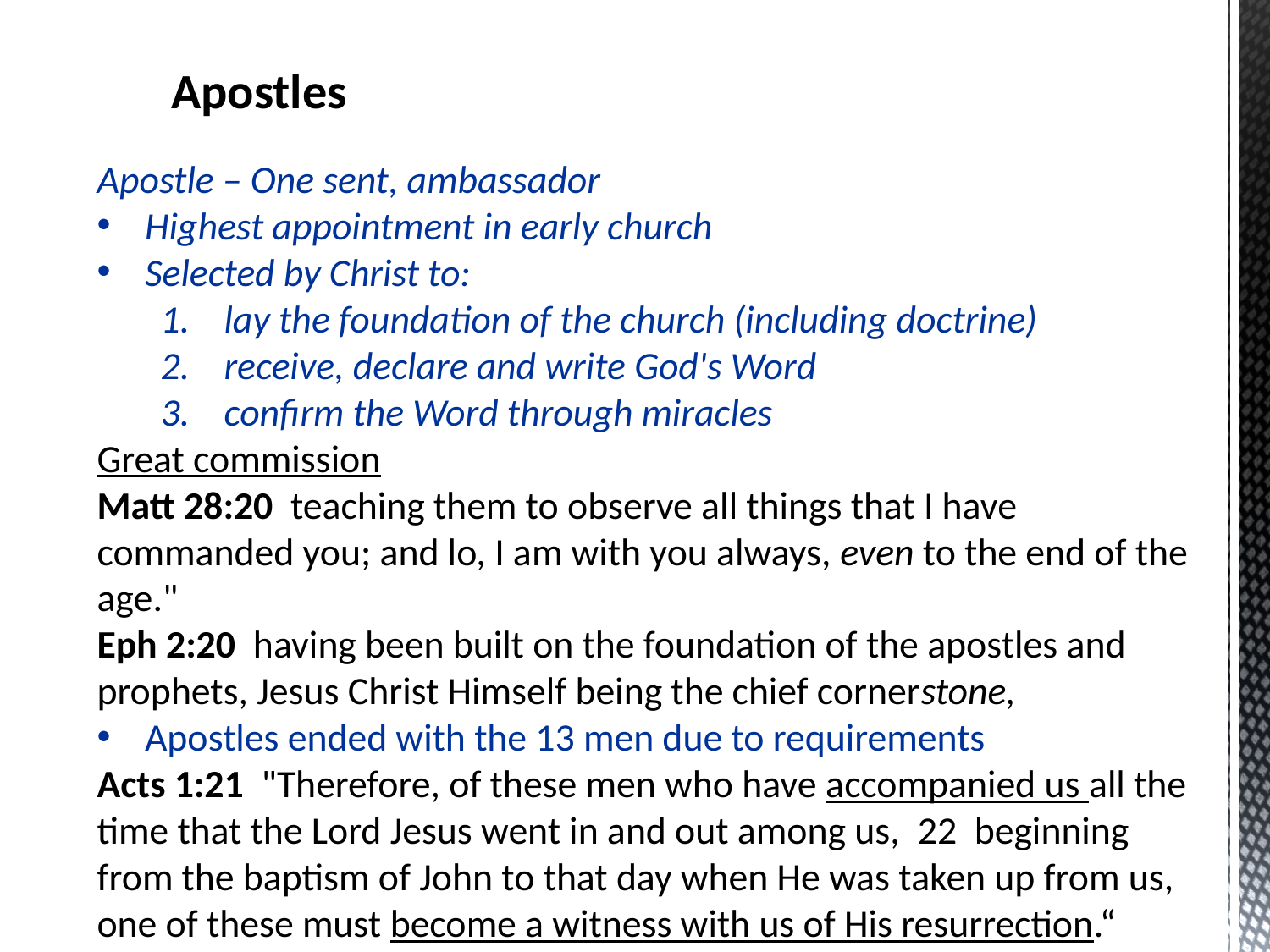

Apostles
Apostle – One sent, ambassador
Highest appointment in early church
Selected by Christ to:
lay the foundation of the church (including doctrine)
receive, declare and write God's Word
confirm the Word through miracles
Great commission
Matt 28:20  teaching them to observe all things that I have commanded you; and lo, I am with you always, even to the end of the age."
Eph 2:20  having been built on the foundation of the apostles and prophets, Jesus Christ Himself being the chief cornerstone,
Apostles ended with the 13 men due to requirements
Acts 1:21  "Therefore, of these men who have accompanied us all the time that the Lord Jesus went in and out among us,  22  beginning from the baptism of John to that day when He was taken up from us, one of these must become a witness with us of His resurrection.“